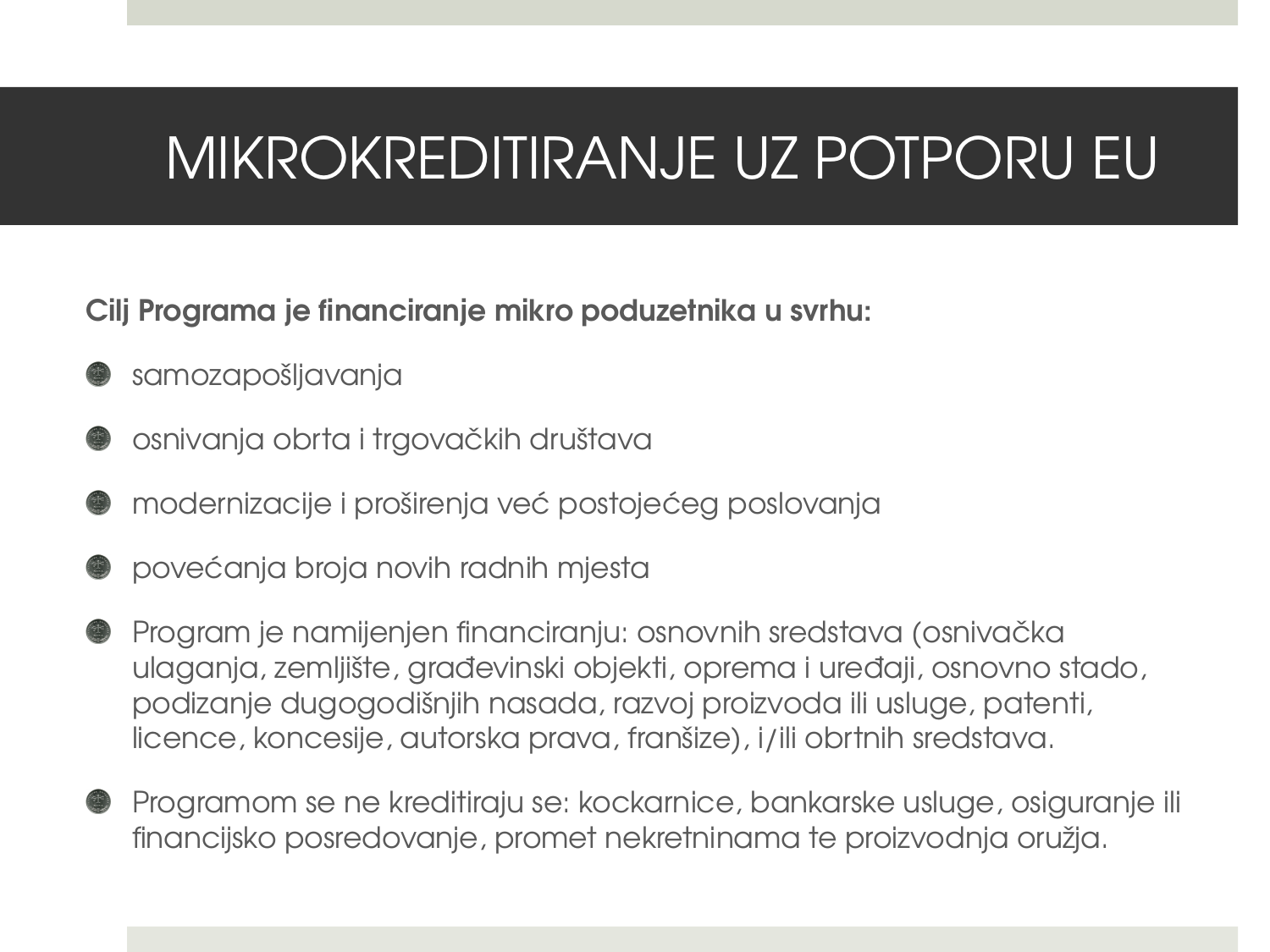

# MIKROKREDITIRANJE UZ POTPORU EU
Cilj Programa je financiranje mikro poduzetnika u svrhu:
samozapošljavanja
osnivanja obrta i trgovačkih društava
modernizacije i proširenja već postojećeg poslovanja
povećanja broja novih radnih mjesta
Program je namijenjen financiranju: osnovnih sredstava (osnivačka ulaganja, zemljište, građevinski objekti, oprema i uređaji, osnovno stado, podizanje dugogodišnjih nasada, razvoj proizvoda ili usluge, patenti, licence, koncesije, autorska prava, franšize), i/ili obrtnih sredstava.
Programom se ne kreditiraju se: kockarnice, bankarske usluge, osiguranje ili financijsko posredovanje, promet nekretninama te proizvodnja oružja.